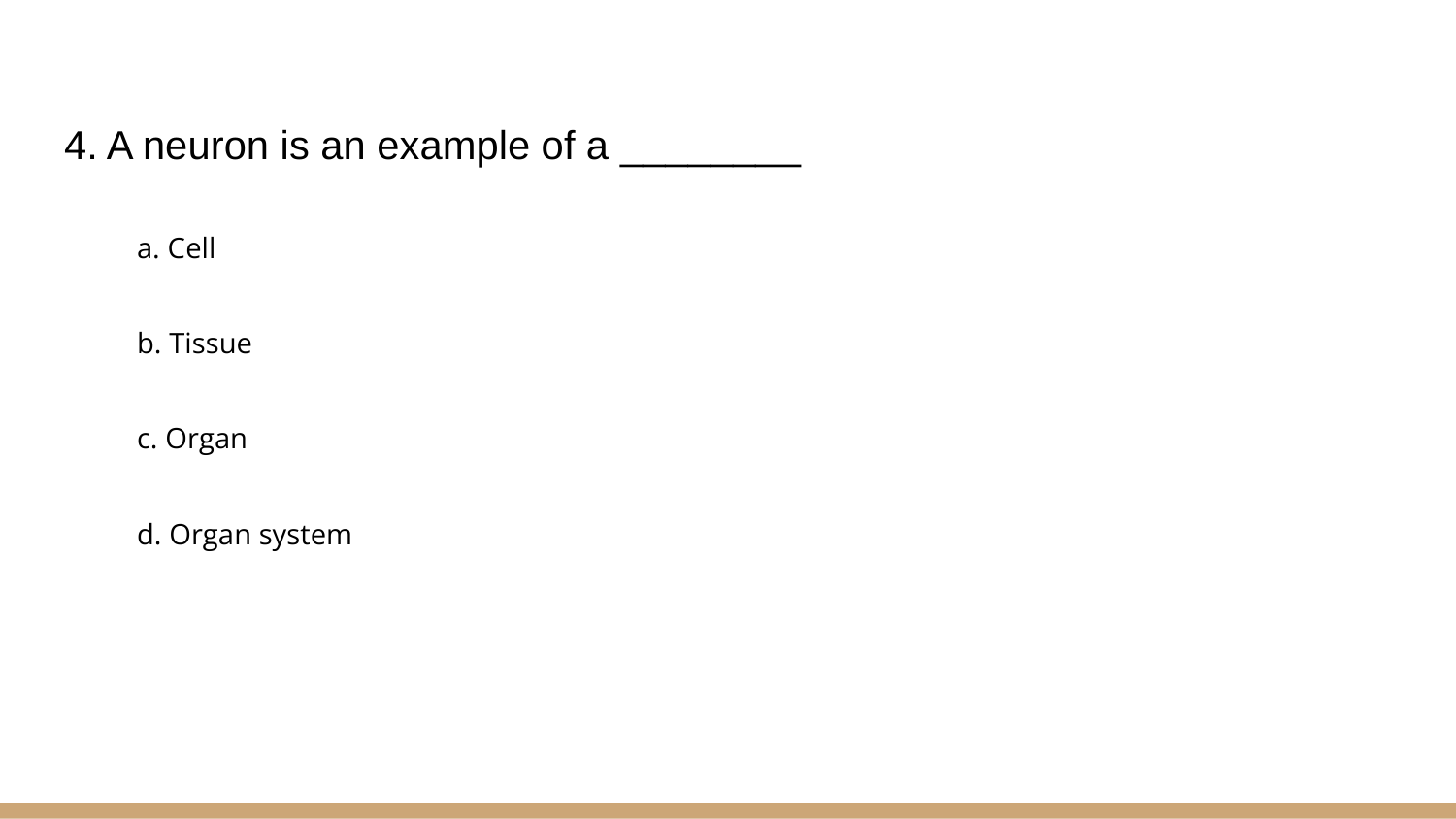

4. A neuron is an example of a ________
a. Cell
b. Tissue
c. Organ
d. Organ system